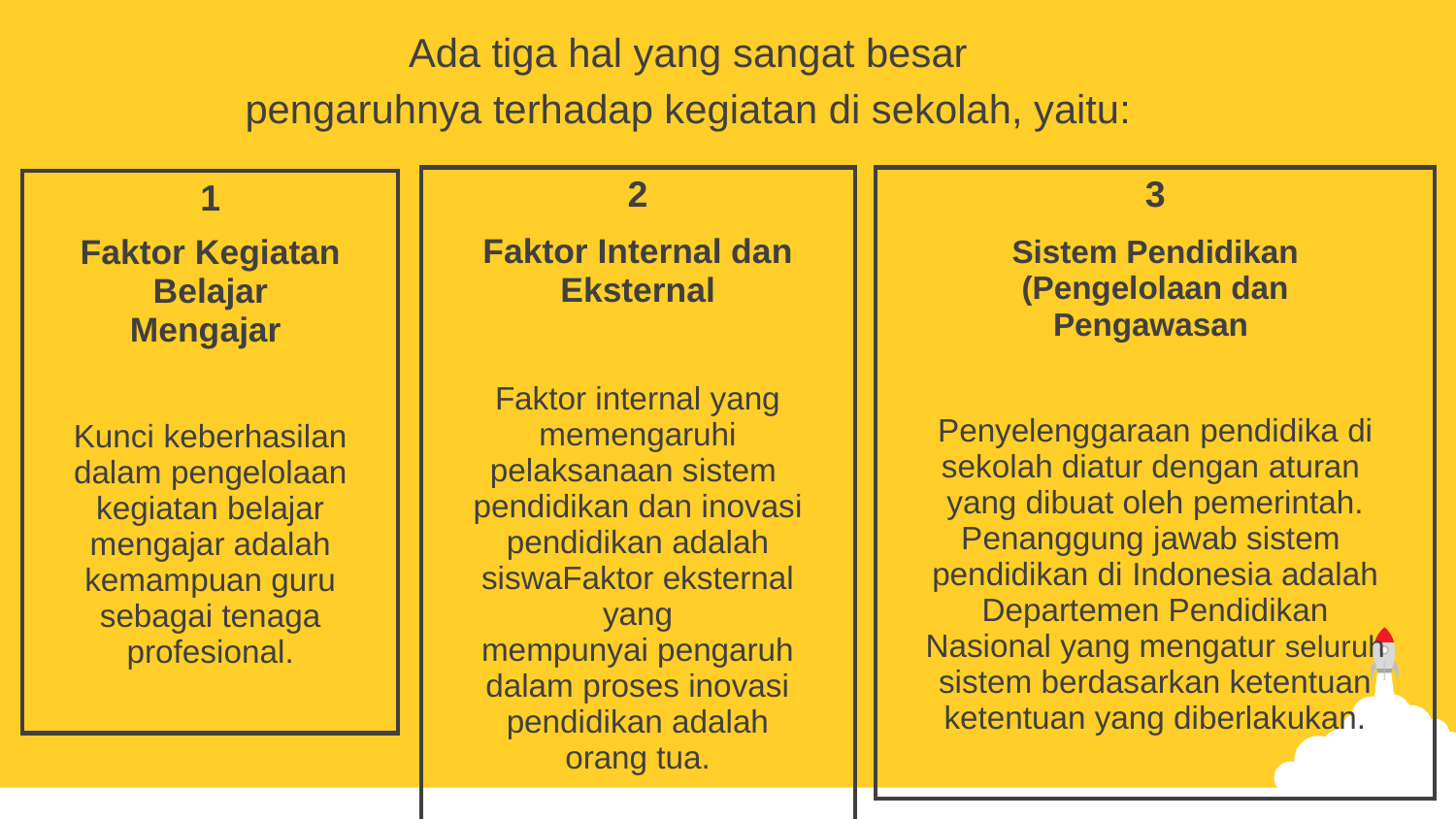

Ada tiga hal yang sangat besar
pengaruhnya terhadap kegiatan di sekolah, yaitu:
|  | 3 |  |
| --- | --- | --- |
|  | Sistem Pendidikan (Pengelolaan dan Pengawasan |  |
|  |  |  |
|  | Penyelenggaraan pendidika di sekolah diatur dengan aturan yang dibuat oleh pemerintah. Penanggung jawab sistem pendidikan di Indonesia adalah Departemen Pendidikan Nasional yang mengatur seluruh sistem berdasarkan ketentuan­ketentuan yang diberlakukan. |  |
|  |  |  |
|  | 2 |  |
| --- | --- | --- |
|  | Faktor Internal dan Eksternal |  |
|  |  |  |
|  | Faktor internal yang memengaruhi pelaksanaan sistem pendidikan dan inovasi pendidikan adalah siswaFaktor eksternal yang mempunyai pengaruh dalam proses inovasi pendidikan adalah orang tua. |  |
|  |  |  |
|  | 1 |  |
| --- | --- | --- |
|  | Faktor Kegiatan Belajar Mengajar |  |
|  |  |  |
|  | Kunci keberhasilan dalam pengelolaan kegiatan belajar mengajar adalah kemampuan guru sebagai tenaga profesional. |  |
|  |  |  |